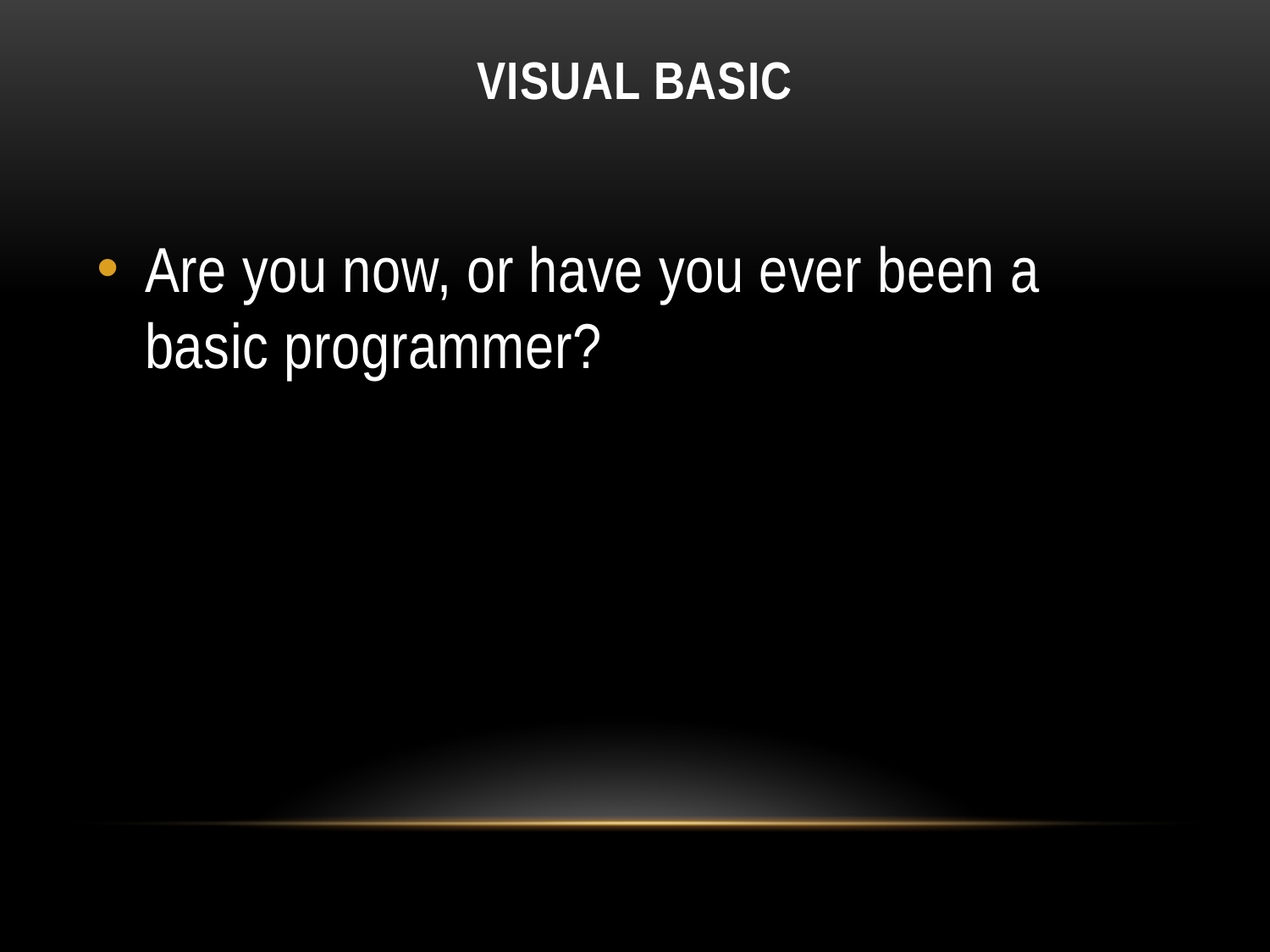

# Visual Basic
Are you now, or have you ever been a basic programmer?